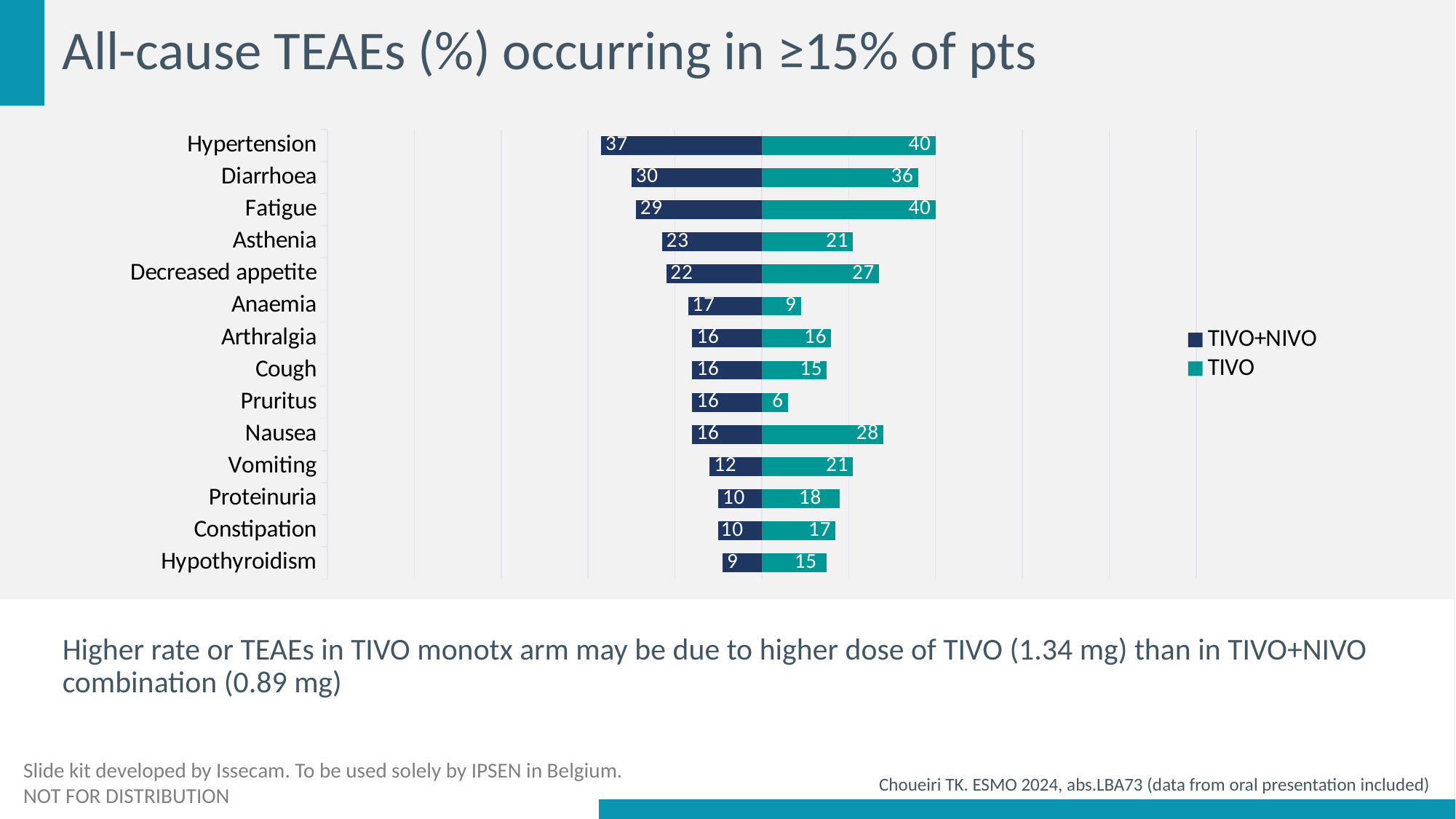

# All-cause TEAEs (%) occurring in ≥15% of pts

### Chart

| Category | 100-AE | TIVO+NIVO | GAP | TIVO | 100-EVE |
|---|---|---|---|---|---|
| Hypothyroidism | 91.0 | 9.0 | 0.0 | 15.0 | 85.0 |
| Constipation | 90.0 | 10.0 | 0.0 | 17.0 | 83.0 |
| Proteinuria | 90.0 | 10.0 | 0.0 | 18.0 | 82.0 |
| Vomiting | 88.0 | 12.0 | 0.0 | 21.0 | 79.0 |
| Nausea | 84.0 | 16.0 | 0.0 | 28.0 | 72.0 |
| Pruritus | 84.0 | 16.0 | 0.0 | 6.0 | 94.0 |
| Cough | 84.0 | 16.0 | 0.0 | 15.0 | 85.0 |
| Arthralgia | 84.0 | 16.0 | 0.0 | 16.0 | 84.0 |
| Anaemia | 83.0 | 17.0 | 0.0 | 9.0 | 91.0 |
| Decreased appetite | 78.0 | 22.0 | 0.0 | 27.0 | 73.0 |
| Asthenia | 77.0 | 23.0 | 0.0 | 21.0 | 79.0 |
| Fatigue | 71.0 | 29.0 | 0.0 | 40.0 | 60.0 |
| Diarrhoea | 70.0 | 30.0 | 0.0 | 36.0 | 64.0 |
| Hypertension | 63.0 | 37.0 | 0.0 | 40.0 | 60.0 |
Higher rate or TEAEs in TIVO monotx arm may be due to higher dose of TIVO (1.34 mg) than in TIVO+NIVO combination (0.89 mg)

Choueiri TK. ESMO 2024, abs.LBA73 (data from oral presentation included)